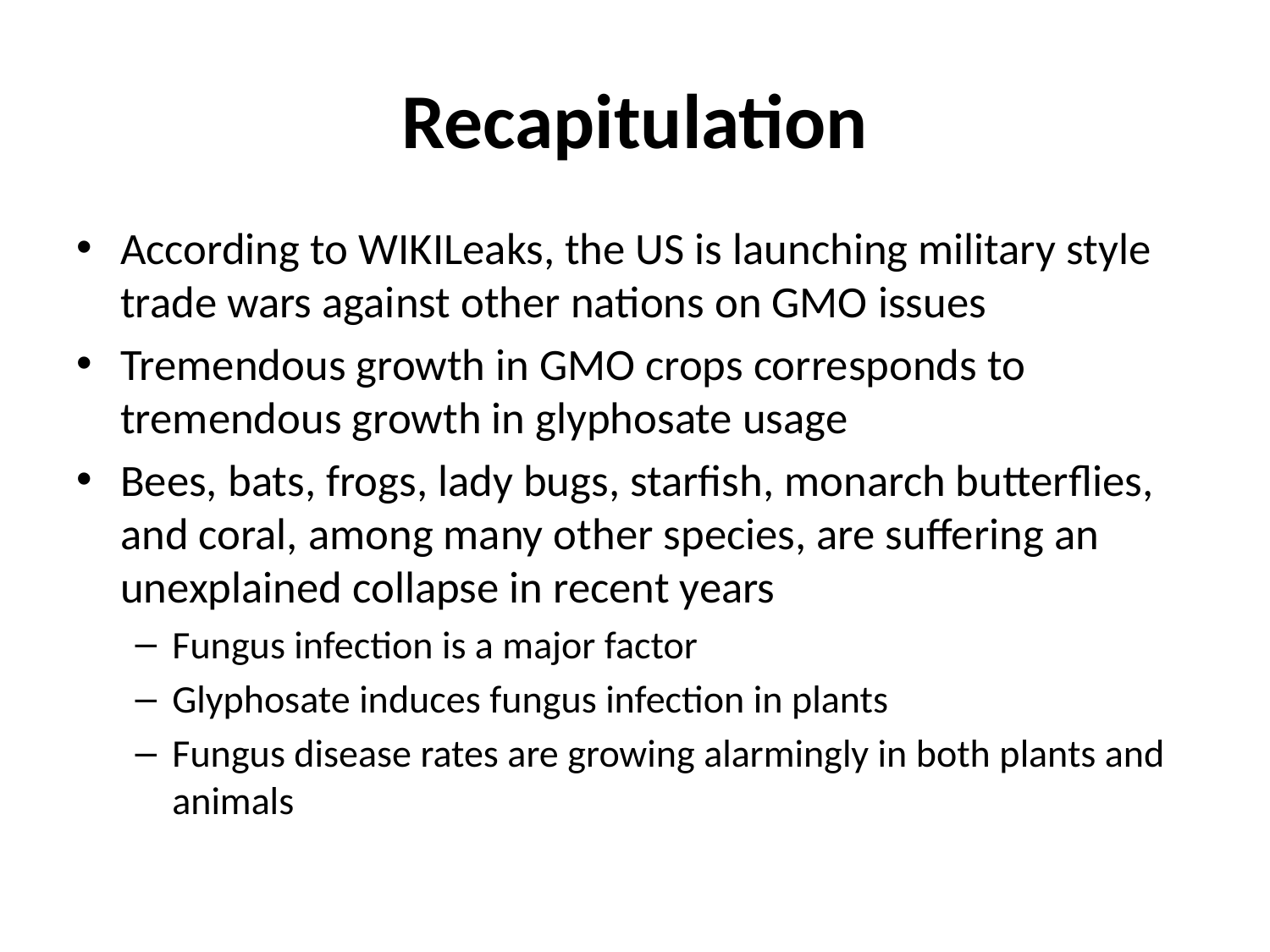

# Recapitulation
According to WIKILeaks, the US is launching military style trade wars against other nations on GMO issues
Tremendous growth in GMO crops corresponds to tremendous growth in glyphosate usage
Bees, bats, frogs, lady bugs, starfish, monarch butterflies, and coral, among many other species, are suffering an unexplained collapse in recent years
Fungus infection is a major factor
Glyphosate induces fungus infection in plants
Fungus disease rates are growing alarmingly in both plants and animals